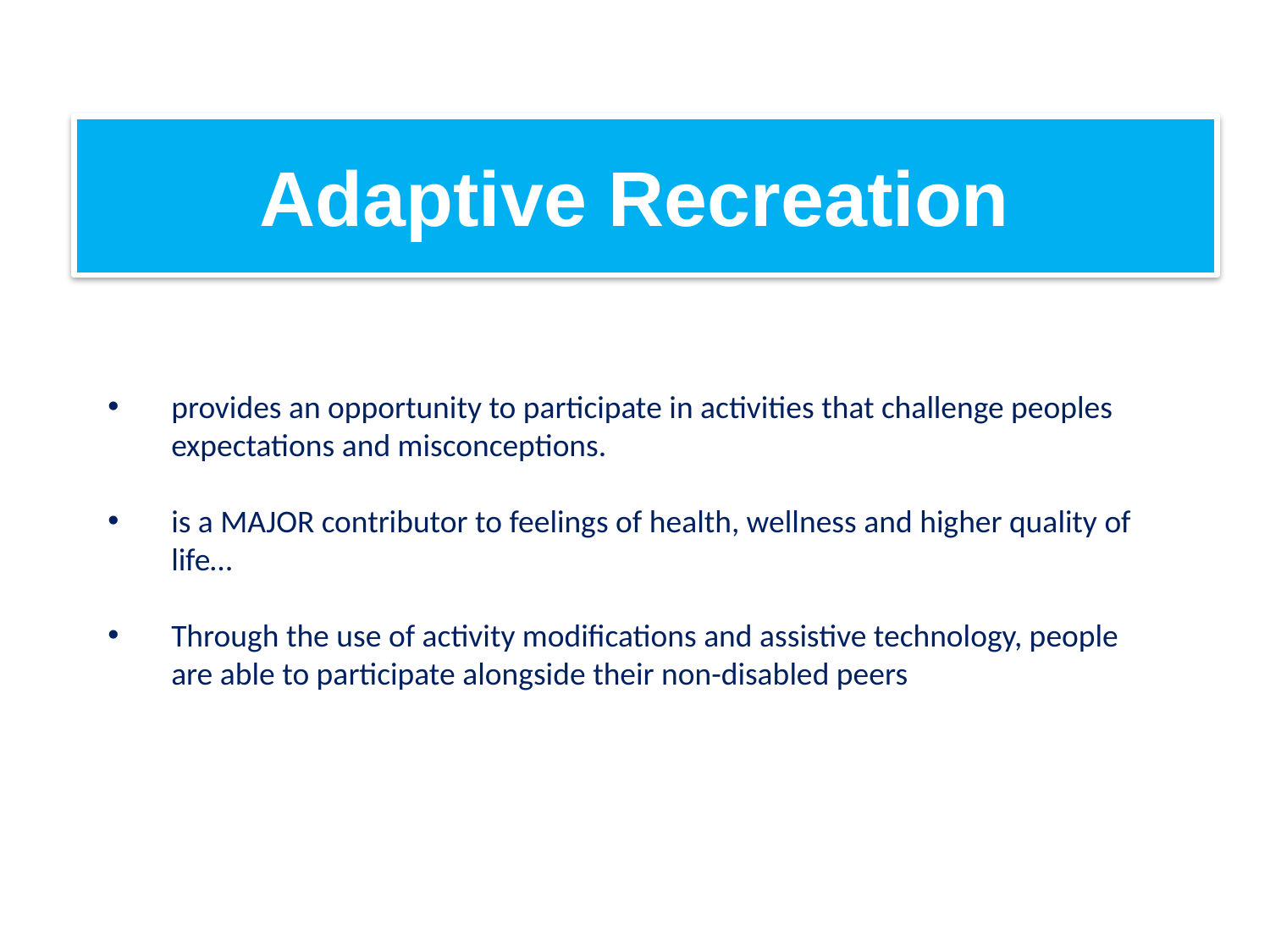

# Adaptive Recreation

provides an opportunity to participate in activities that challenge peoples  expectations and misconceptions.

is a MAJOR contributor to feelings of health, wellness and higher quality of life…

Through the use of activity modifications and assistive technology, people are able to participate alongside their non-disabled peers